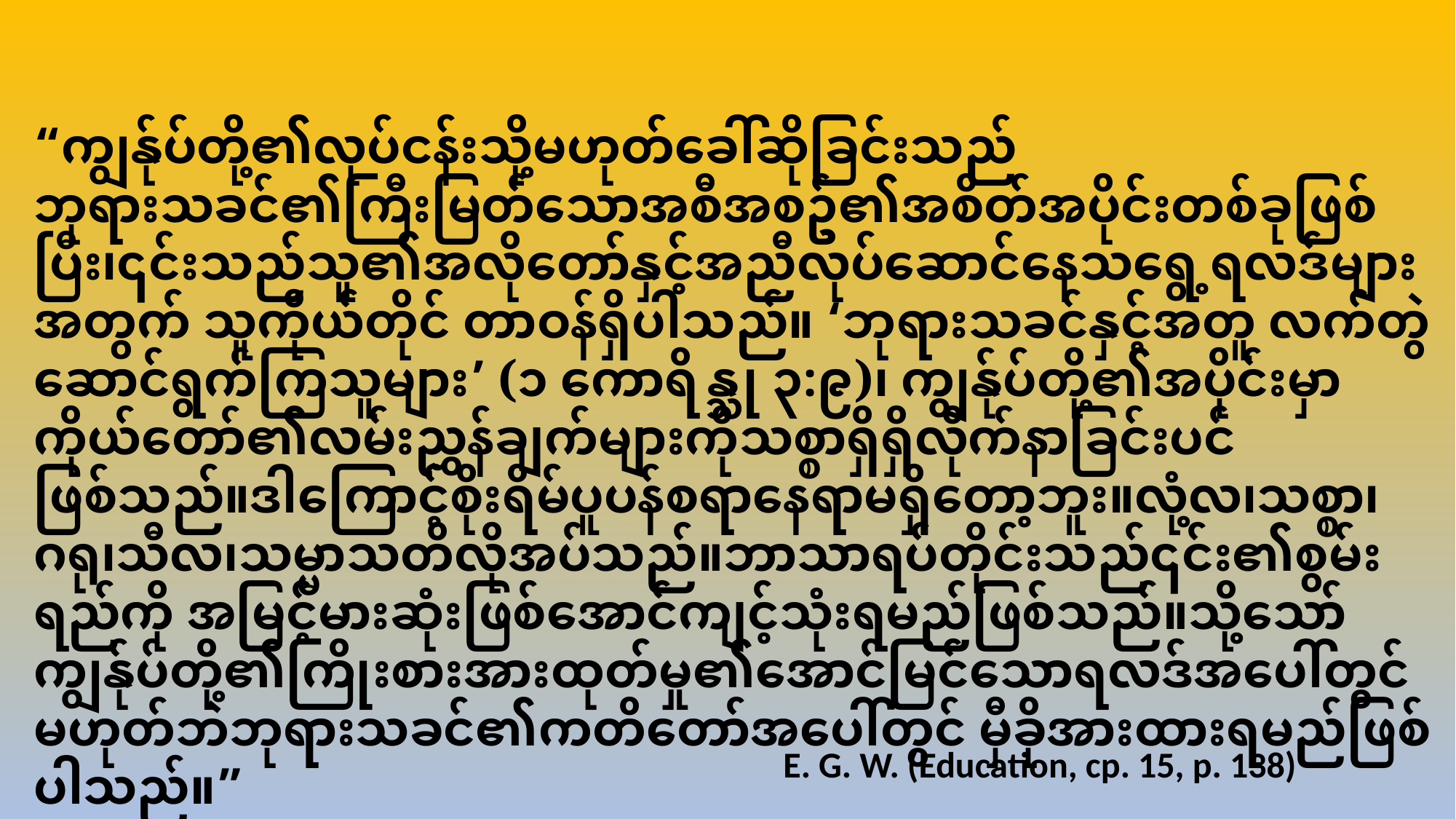

“ကျွန်ုပ်တို့၏လုပ်ငန်းသို့မဟုတ်ခေါ်ဆိုခြင်းသည်ဘုရားသခင်၏ကြီးမြတ်သောအစီအစဥ်၏အစိတ်အပိုင်းတစ်ခုဖြစ်ပြီး၊၎င်းသည်သူ၏အလိုတော်နှင့်အညီလုပ်ဆောင်နေသရွေ့ရလဒ်များအတွက် သူကိုယ်တိုင် တာဝန်ရှိပါသည်။ ‘ဘုရားသခင်နှင့်အတူ လက်တွဲဆောင်ရွက်ကြသူများ’ (၁ ကောရိန္သု ၃:၉)၊ ကျွန်ုပ်တို့၏အပိုင်းမှာကိုယ်တော်၏လမ်းညွှန်ချက်များကိုသစ္စာရှိရှိလိုက်နာခြင်းပင်ဖြစ်သည်။ဒါကြောင့်စိုးရိမ်ပူပန်စရာနေရာမရှိတော့ဘူး။လုံ့လ၊သစ္စာ၊ ဂရု၊သီလ၊သမ္မာသတိလိုအပ်သည်။ဘာသာရပ်တိုင်းသည်၎င်း၏စွမ်းရည်ကို အမြင့်မားဆုံးဖြစ်အောင်ကျင့်သုံးရမည်ဖြစ်သည်။သို့သော်ကျွန်ုပ်တို့၏ကြိုးစားအားထုတ်မှု၏အောင်မြင်သောရလဒ်အပေါ်တွင်မဟုတ်ဘဲဘုရားသခင်၏ကတိတော်အပေါ်တွင် မှီခိုအားထားရမည်ဖြစ်ပါသည်။”
E. G. W. (Education, cp. 15, p. 138)